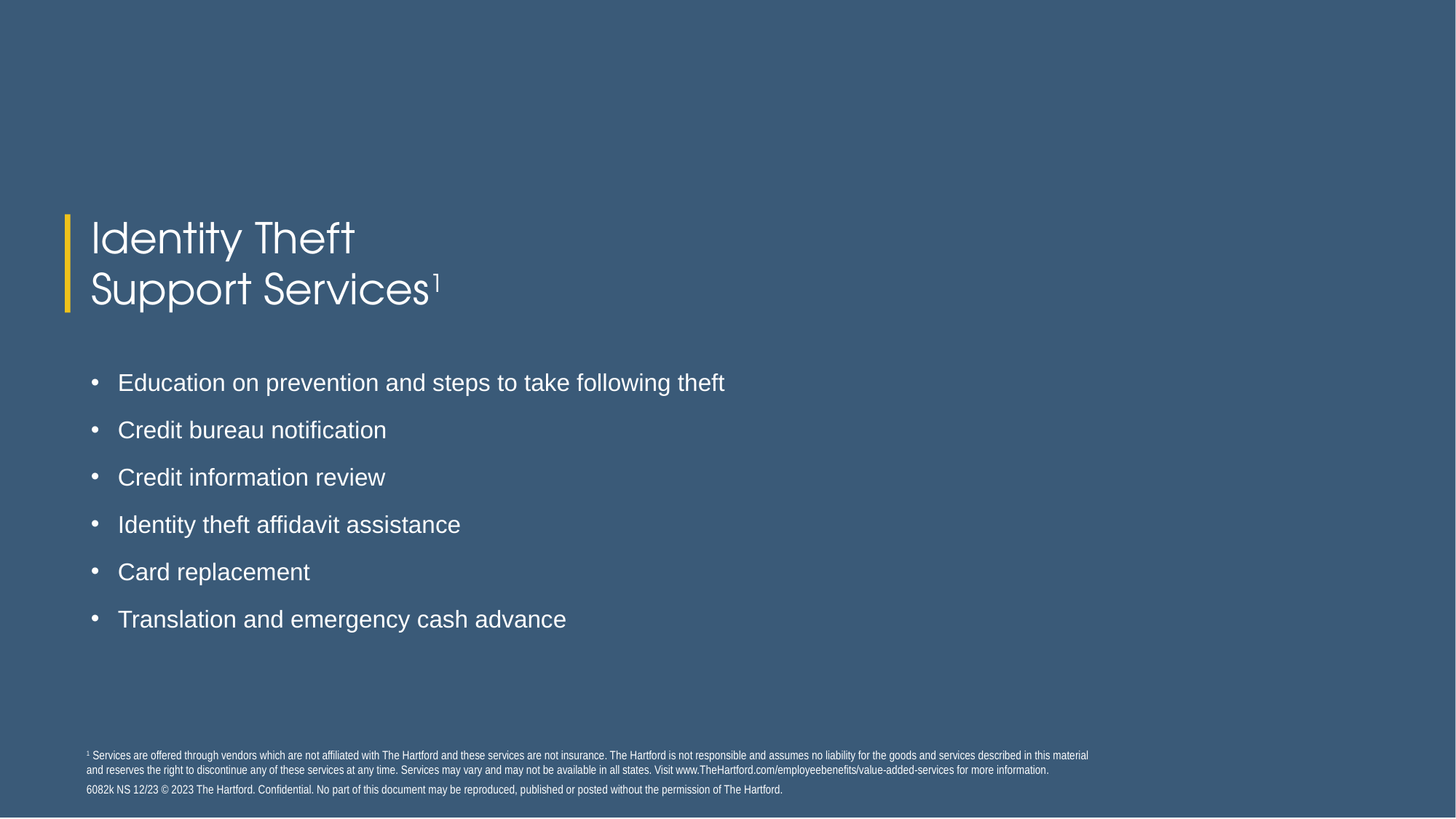

Identity Theft
Support Services1

Education on prevention and steps to take following theft
Credit bureau notification
Credit information review
Identity theft affidavit assistance
Card replacement
Translation and emergency cash advance
1 Services are offered through vendors which are not affiliated with The Hartford and these services are not insurance. The Hartford is not responsible and assumes no liability for the goods and services described in this material and reserves the right to discontinue any of these services at any time. Services may vary and may not be available in all states. Visit www.TheHartford.com/employeebenefits/value-added-services for more information.
6082k NS 12/23 © 2023 The Hartford. Confidential. No part of this document may be reproduced, published or posted without the permission of The Hartford.

16